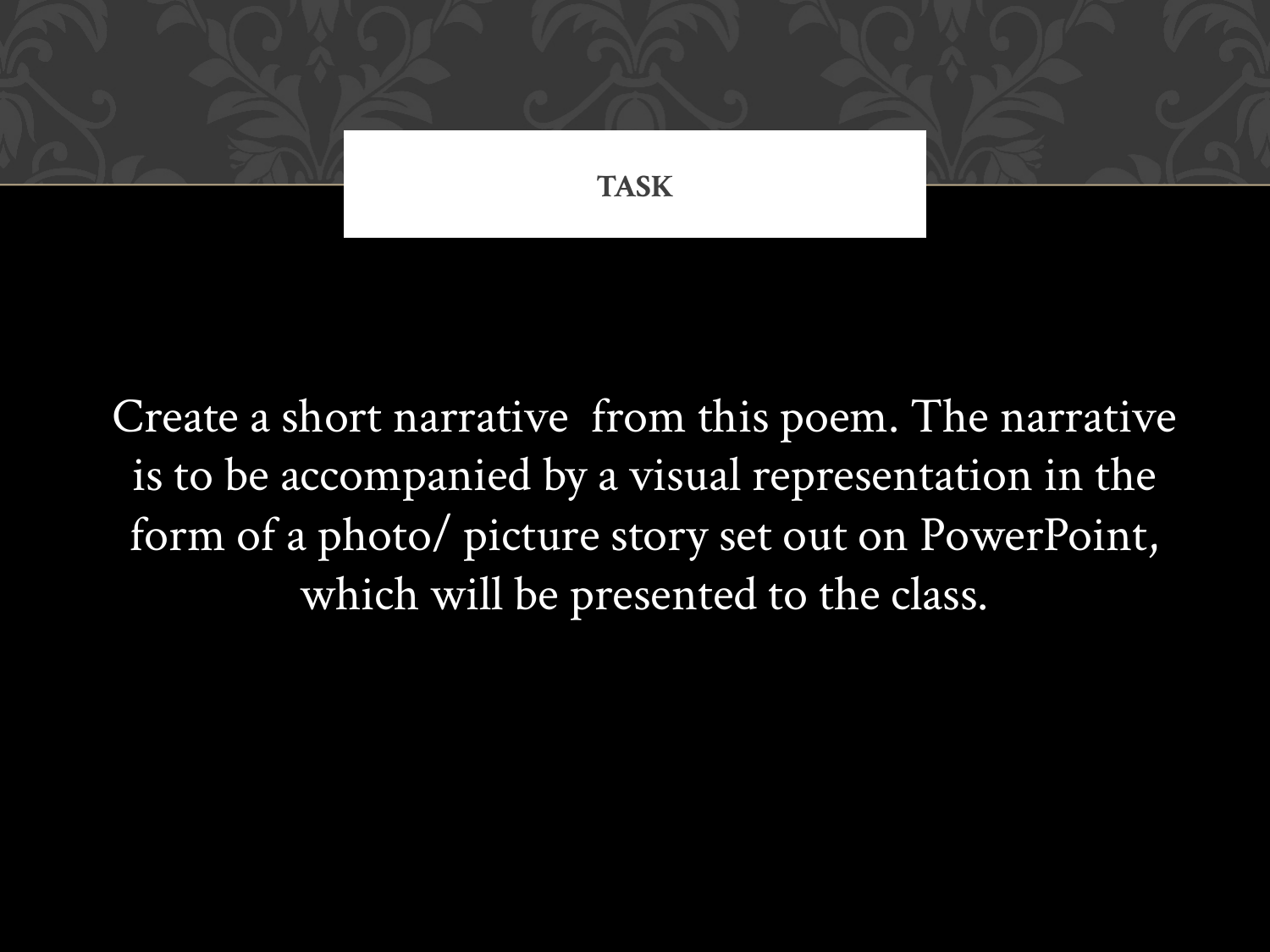

# Task
Create a short narrative  from this poem. The narrative is to be accompanied by a visual representation in the form of a photo/ picture story set out on PowerPoint, which will be presented to the class.